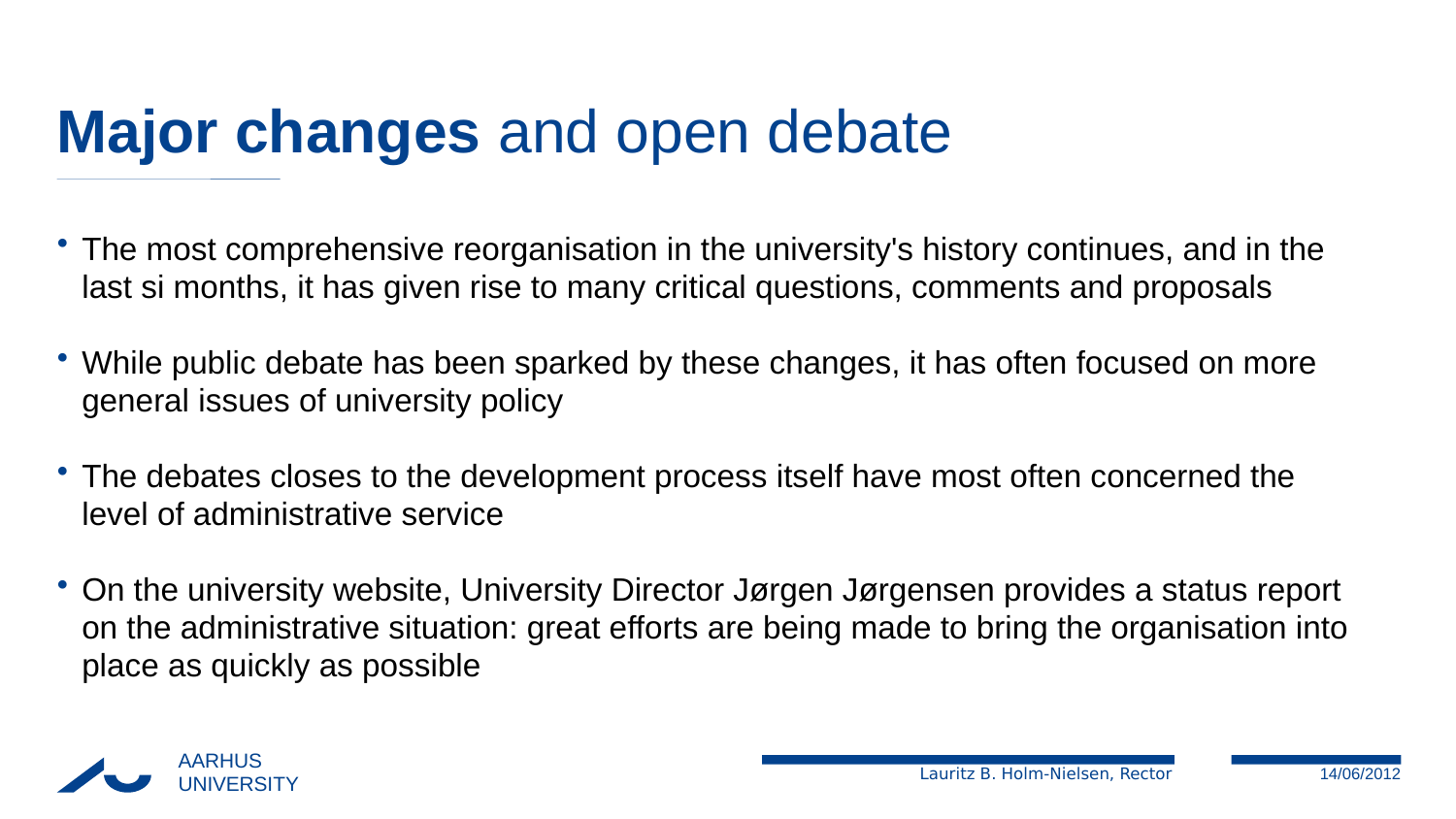

# Major changes and open debate

The most comprehensive reorganisation in the university's history continues, and in the last si months, it has given rise to many critical questions, comments and proposals

While public debate has been sparked by these changes, it has often focused on more general issues of university policy

The debates closes to the development process itself have most often concerned the level of administrative service

On the university website, University Director Jørgen Jørgensen provides a status report on the administrative situation: great efforts are being made to bring the organisation into place as quickly as possible